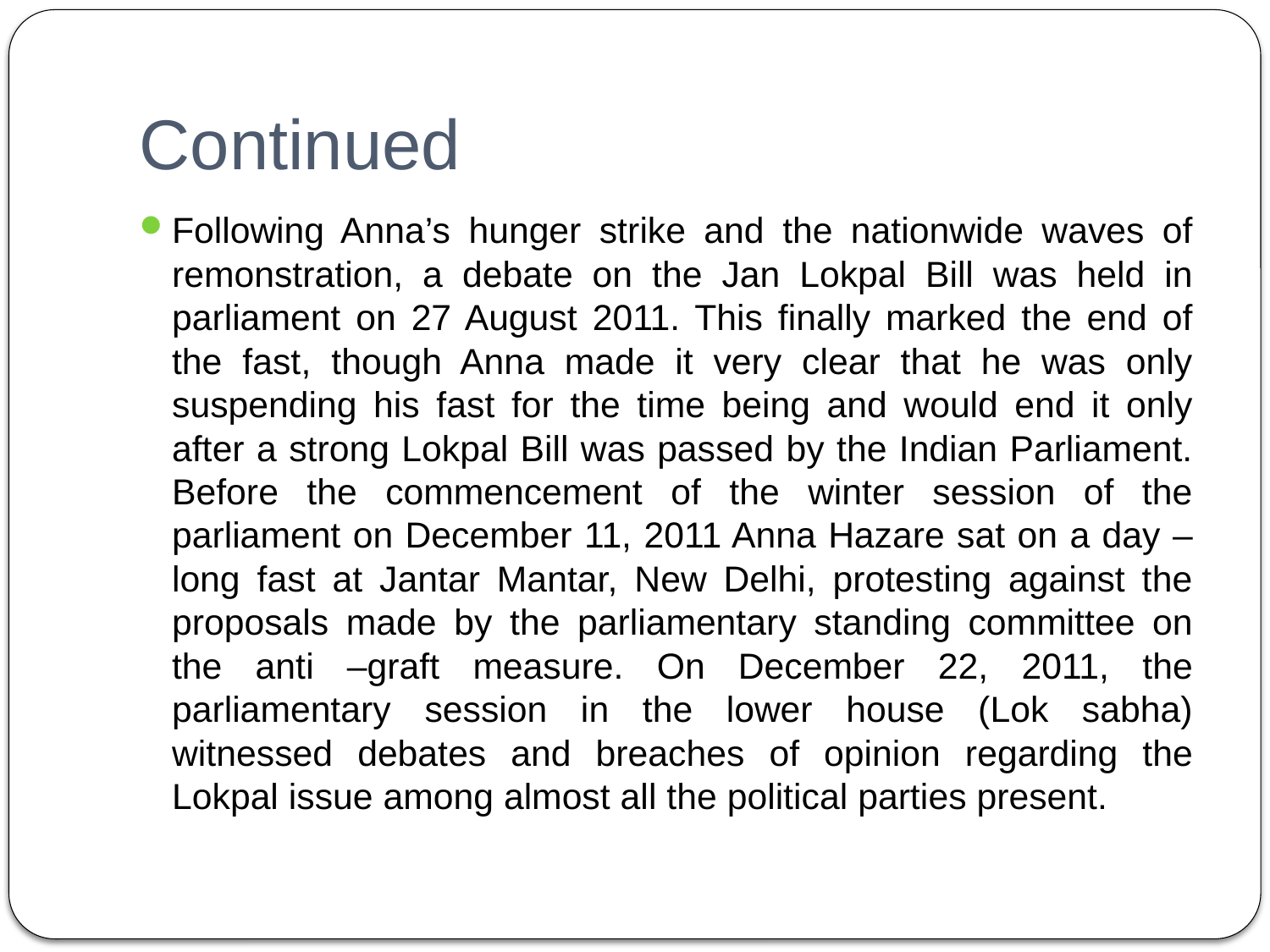

# Continued
Following Anna’s hunger strike and the nationwide waves of remonstration, a debate on the Jan Lokpal Bill was held in parliament on 27 August 2011. This finally marked the end of the fast, though Anna made it very clear that he was only suspending his fast for the time being and would end it only after a strong Lokpal Bill was passed by the Indian Parliament. Before the commencement of the winter session of the parliament on December 11, 2011 Anna Hazare sat on a day – long fast at Jantar Mantar, New Delhi, protesting against the proposals made by the parliamentary standing committee on the anti –graft measure. On December 22, 2011, the parliamentary session in the lower house (Lok sabha) witnessed debates and breaches of opinion regarding the Lokpal issue among almost all the political parties present.